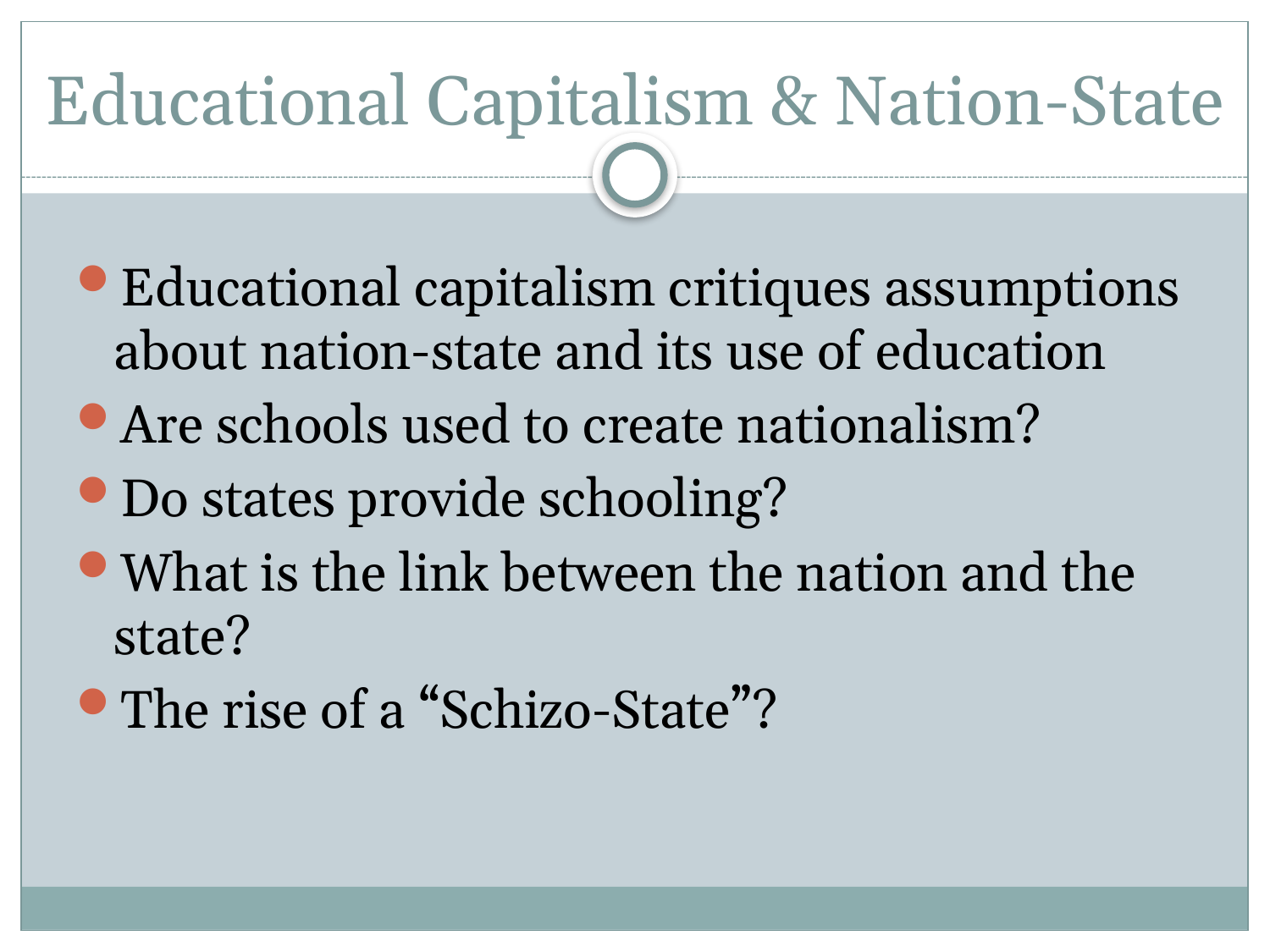

# Educational Capitalism & Nation-State
Educational capitalism critiques assumptions about nation-state and its use of education
Are schools used to create nationalism?
Do states provide schooling?
What is the link between the nation and the state?
The rise of a “Schizo-State”?